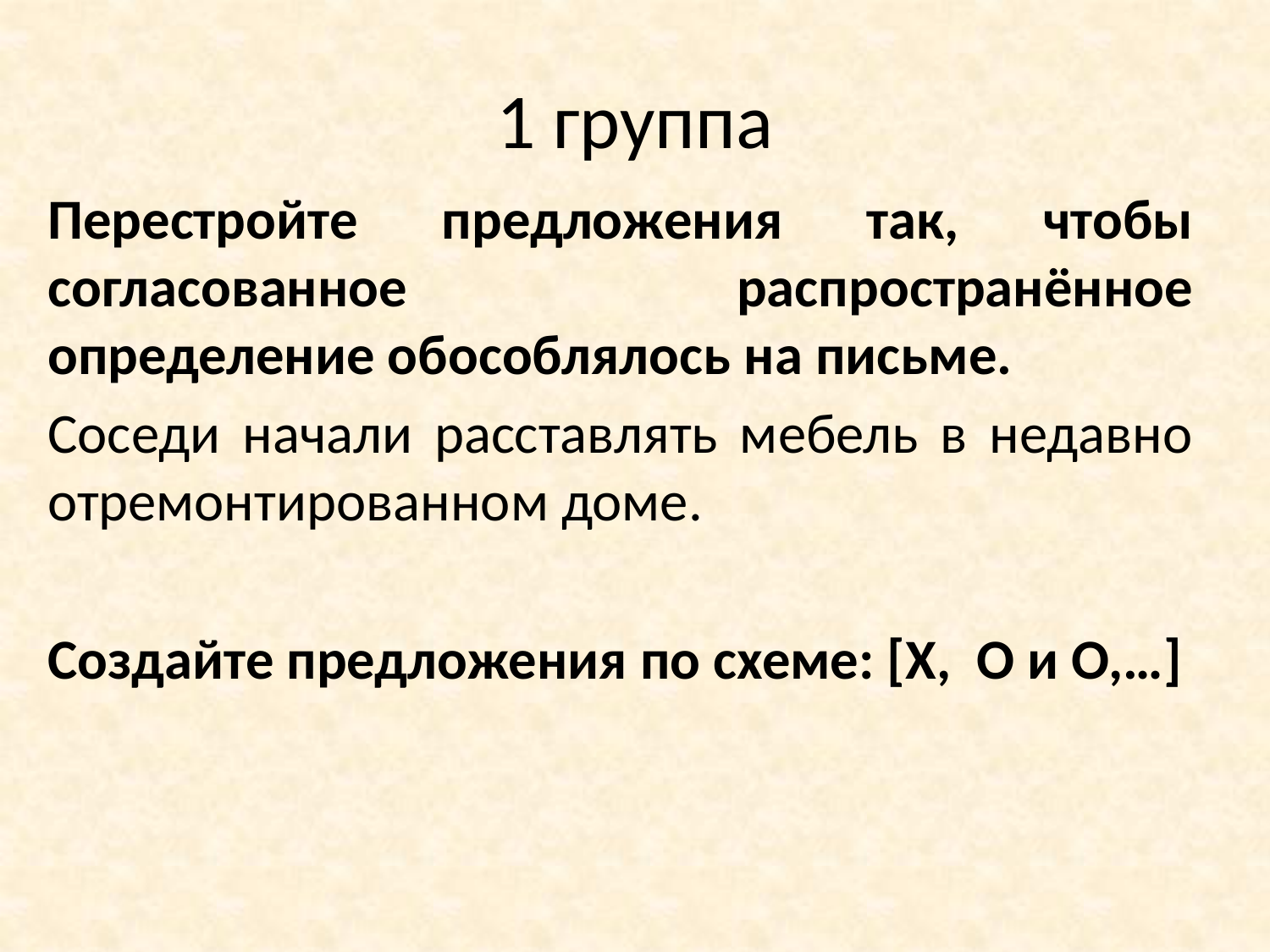

# 1 группа
Перестройте предложения так, чтобы согласованное распространённое определение обособлялось на письме.
Соседи начали расставлять мебель в недавно отремонтированном доме.

Создайте предложения по схеме: [Х,  О и О,…]